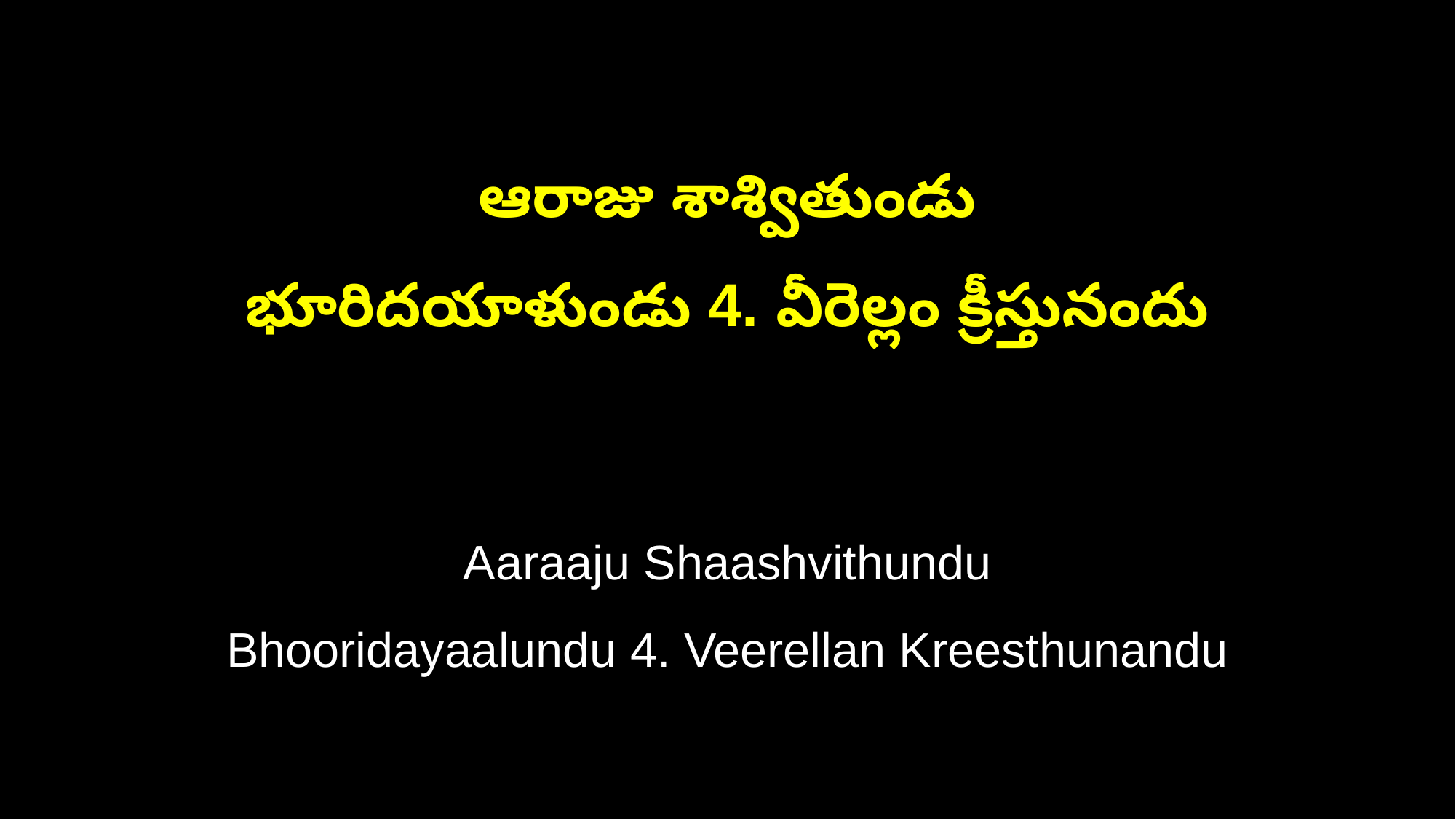

ఆరాజు శాశ్వితుండు
భూరిదయాళుండు 4. వీరెల్లం క్రీస్తునందు
Aaraaju Shaashvithundu
Bhooridayaalundu 4. Veerellan Kreesthunandu